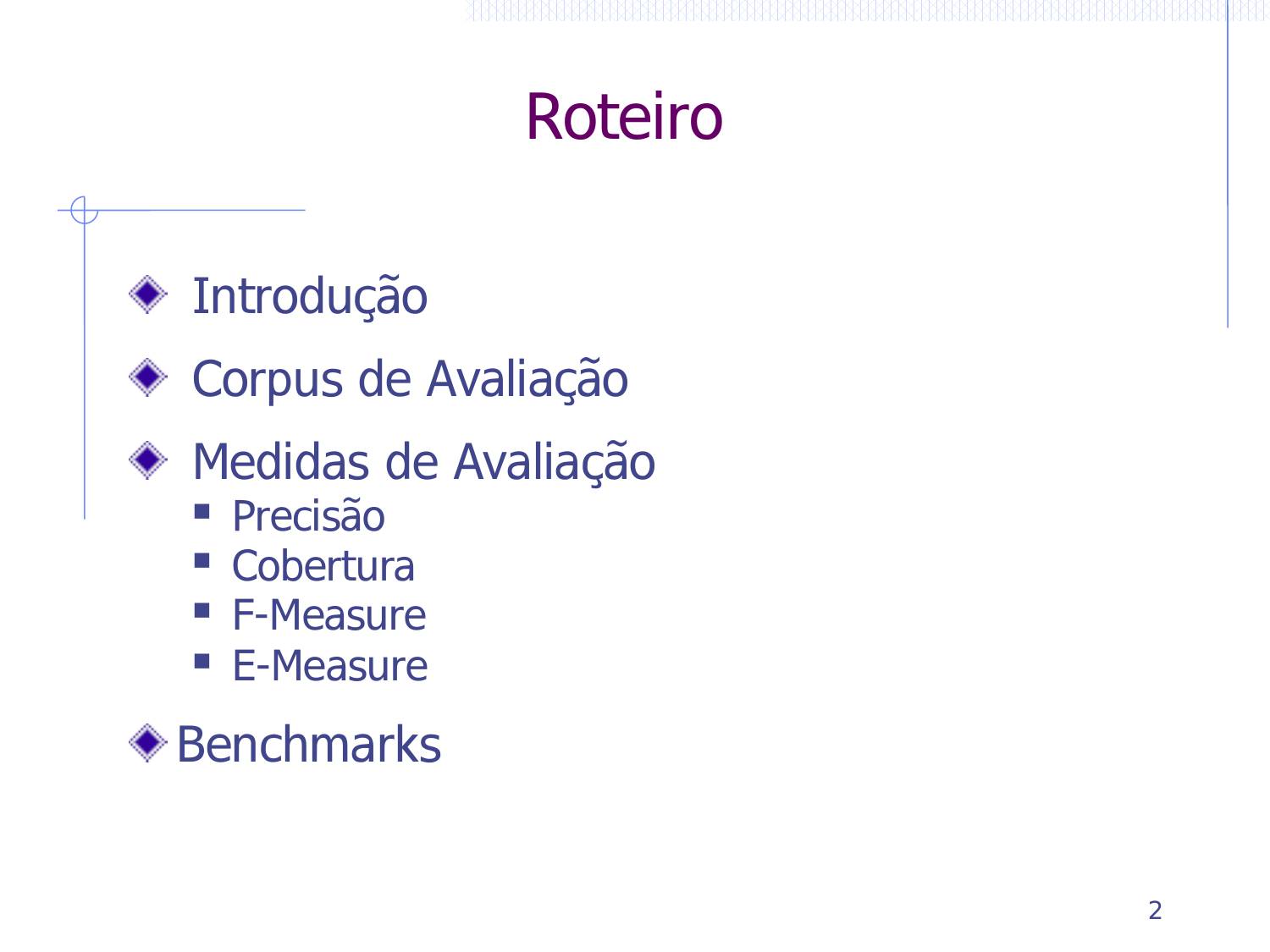

# Roteiro
 Introdução
 Corpus de Avaliação
 Medidas de Avaliação
Precisão
Cobertura
F-Measure
E-Measure
Benchmarks
2